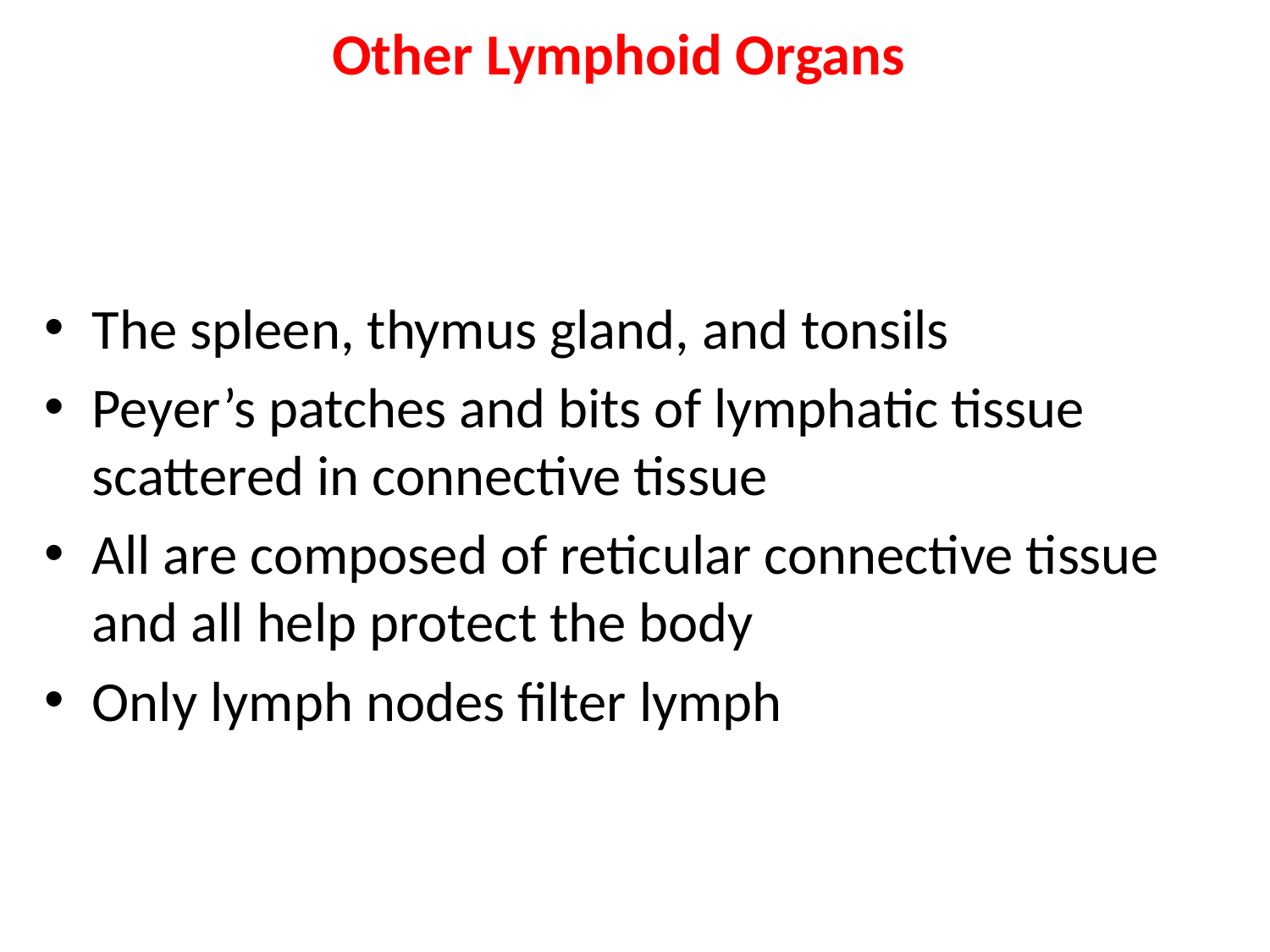

# Other Lymphoid Organs
The spleen, thymus gland, and tonsils
Peyer’s patches and bits of lymphatic tissue scattered in connective tissue
All are composed of reticular connective tissue and all help protect the body
Only lymph nodes filter lymph